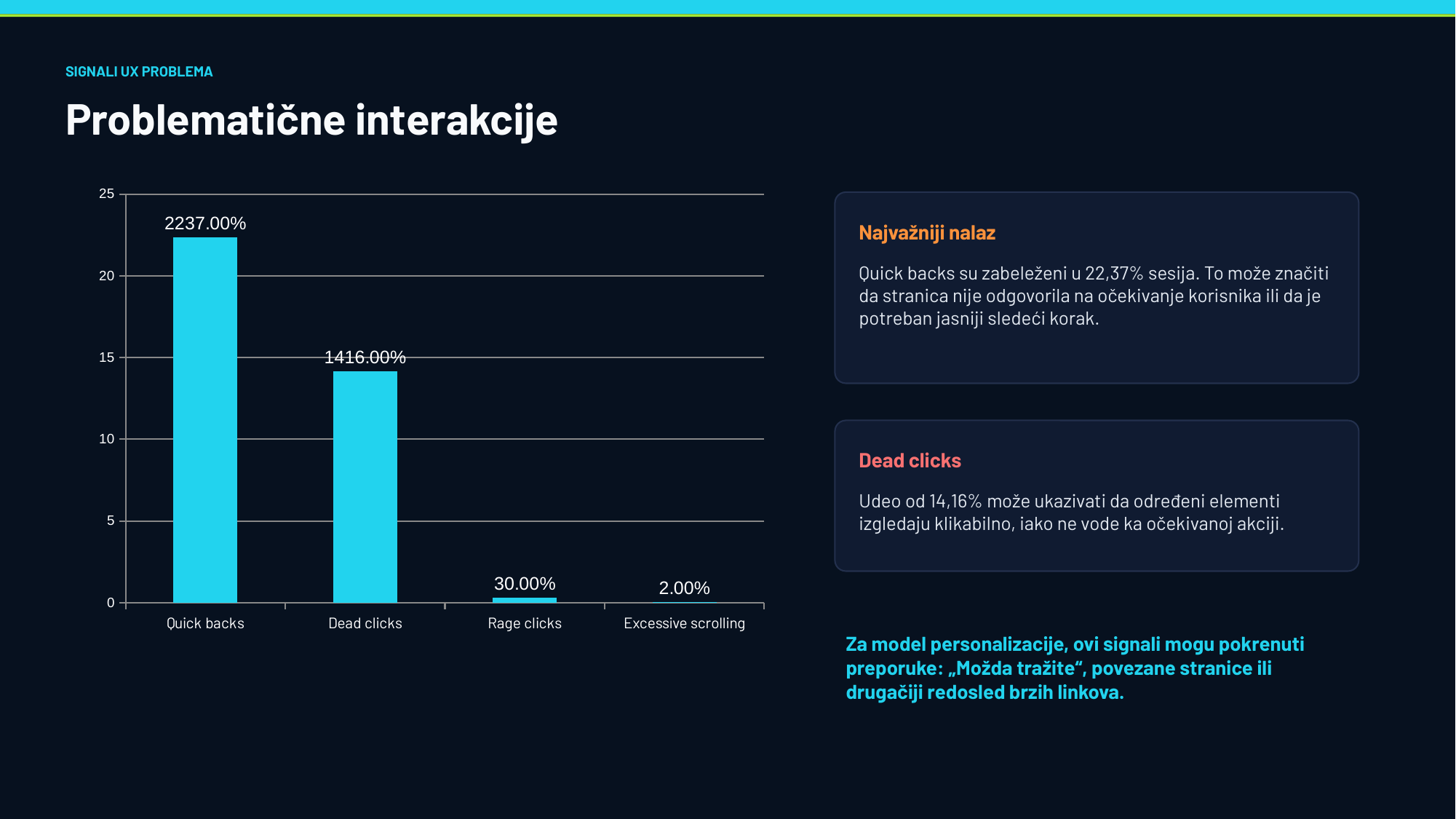

SIGNALI UX PROBLEMA
Problematične interakcije

### Chart

| Category | Udeo sesija |
|---|---|
| Quick backs | 22.37 |
| Dead clicks | 14.16 |
| Rage clicks | 0.3 |
| Excessive scrolling | 0.02 |
Najvažniji nalaz
Quick backs su zabeleženi u 22,37% sesija. To može značiti da stranica nije odgovorila na očekivanje korisnika ili da je potreban jasniji sledeći korak.

Dead clicks
Udeo od 14,16% može ukazivati da određeni elementi izgledaju klikabilno, iako ne vode ka očekivanoj akciji.
Za model personalizacije, ovi signali mogu pokrenuti preporuke: „Možda tražite“, povezane stranice ili drugačiji redosled brzih linkova.